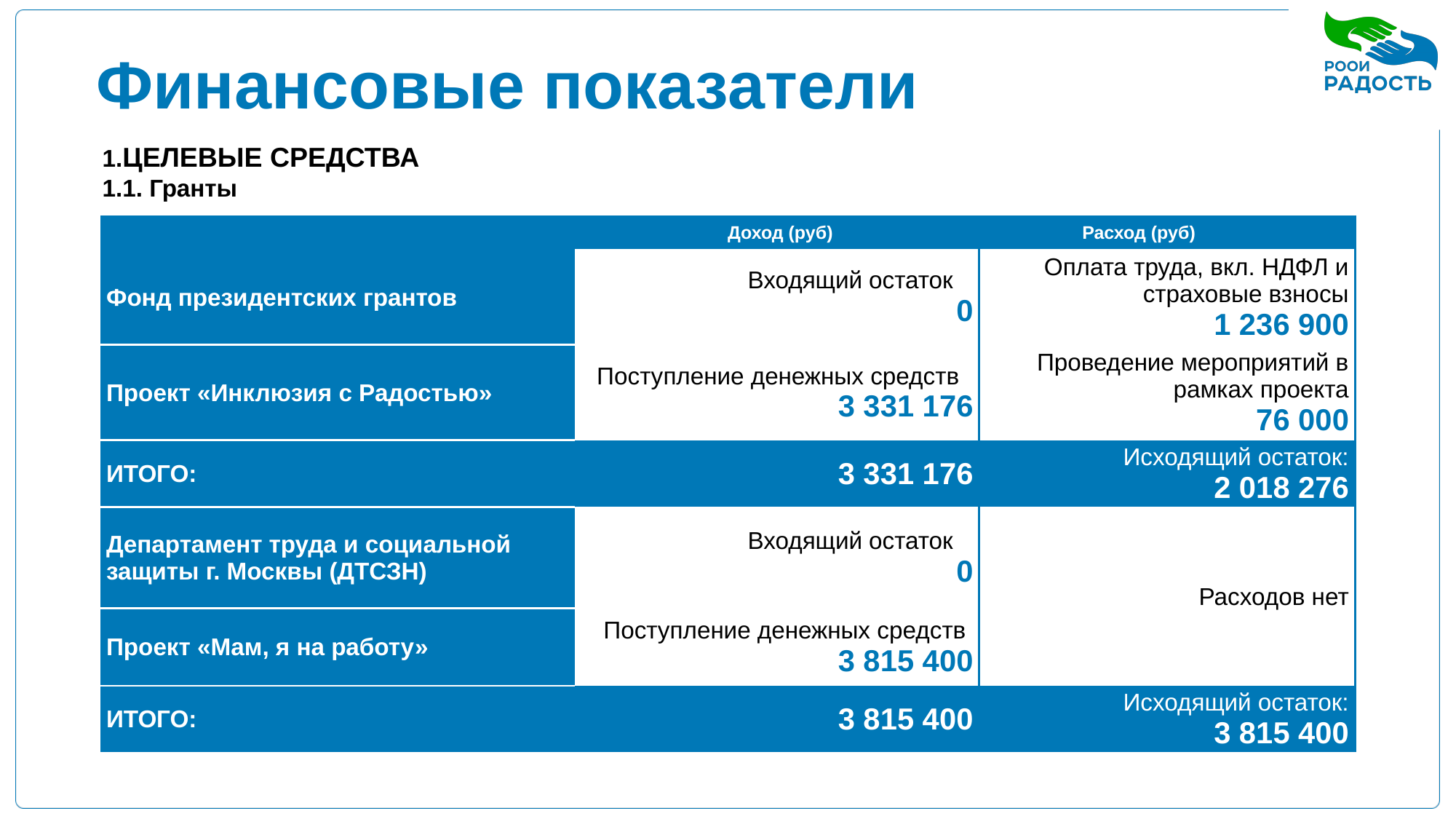

Финансовые показатели
1.ЦЕЛЕВЫЕ СРЕДСТВА
1.1. Гранты
| Доход (руб) |  | Расход (руб) |
| --- | --- | --- |
| Фонд президентских грантов | Входящий остаток 0 | Оплата труда, вкл. НДФЛ и страховые взносы 1 236 900 |
| Проект «Инклюзия с Радостью» | Поступление денежных средств 3 331 176 | Проведение мероприятий в рамках проекта 76 000 |
| ИТОГО: | 3 331 176 | Исходящий остаток: 2 018 276 |
| Департамент труда и социальной защиты г. Москвы (ДТСЗН) | Входящий остаток 0 | Расходов нет |
| Проект «Мам, я на работу» | Поступление денежных средств 3 815 400 |  |
| ИТОГО: | 3 815 400 | Исходящий остаток: 3 815 400 |